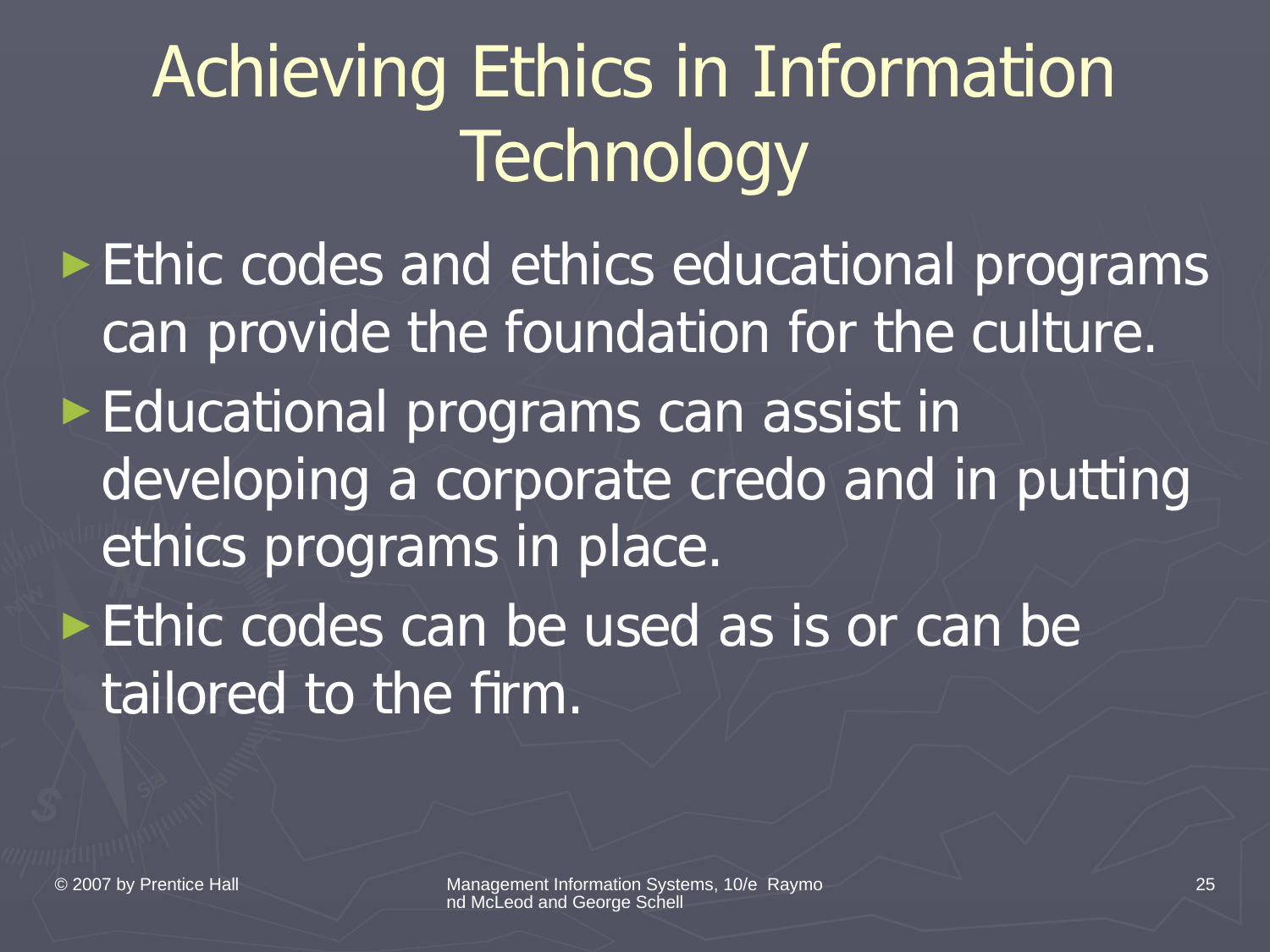

# Achieving Ethics in Information Technology
Ethic codes and ethics educational programs can provide the foundation for the culture.
Educational programs can assist in developing a corporate credo and in putting ethics programs in place.
Ethic codes can be used as is or can be tailored to the firm.
© 2007 by Prentice Hall
Management Information Systems, 10/e  Raymond McLeod and George Schell
25